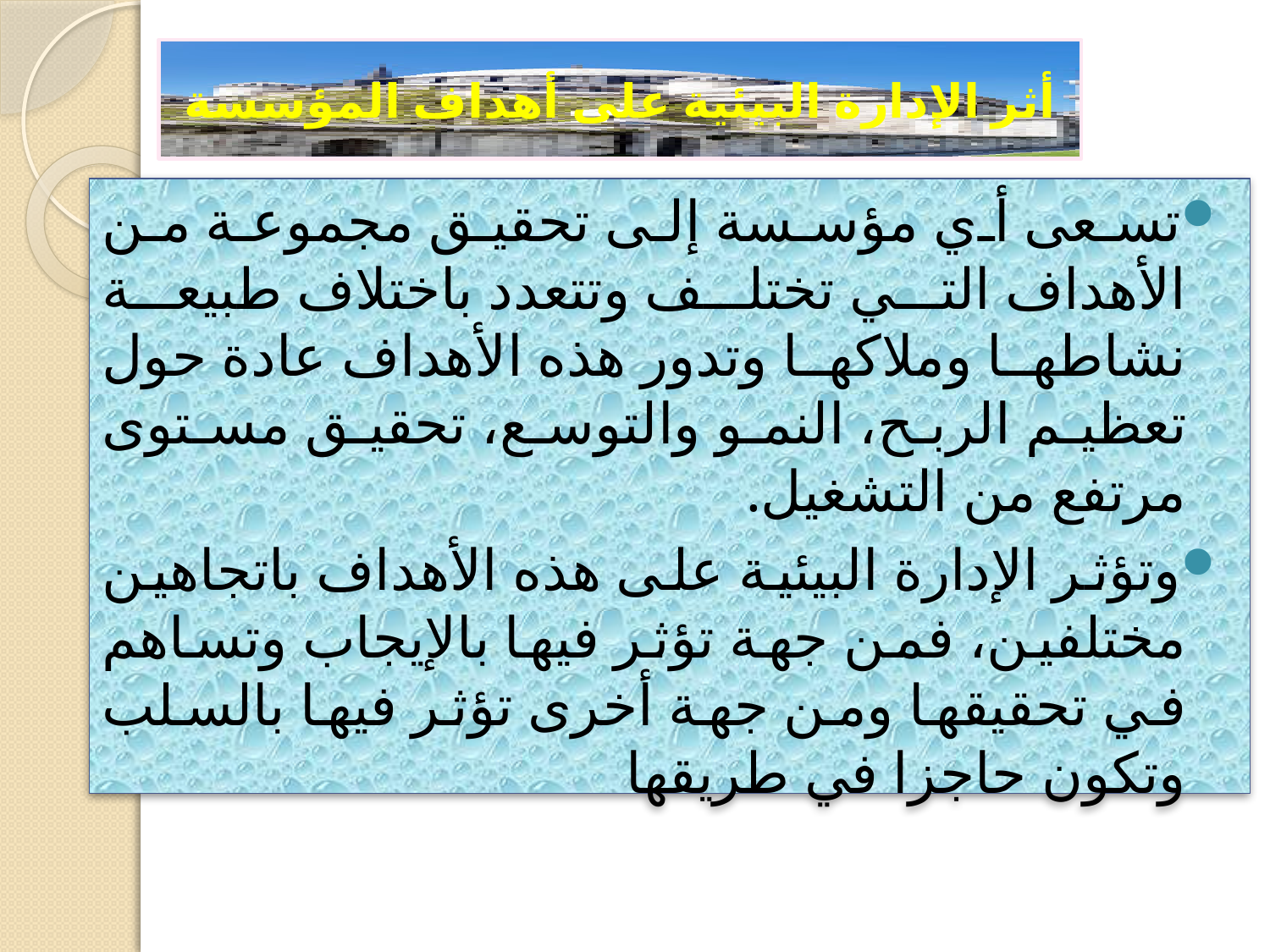

# أثر الإدارة البیئیة على أهداف المؤسسة
تسعى أي مؤسسة إلى تحقیق مجموعة من الأهداف التي تختلف وتتعدد باختلاف طبیعة نشاطها وملاكها وتدور هذه الأهداف عادة حول تعظیم الربح، النمو والتوسع، تحقیق مستوى مرتفع من التشغیل.
وتؤثر الإدارة البیئیة على هذه الأهداف باتجاهین مختلفین، فمن جهة تؤثر فیها بالإیجاب وتساهم في تحقیقها ومن جهة أخرى تؤثر فیها بالسلب وتكون حاجزا في طریقها